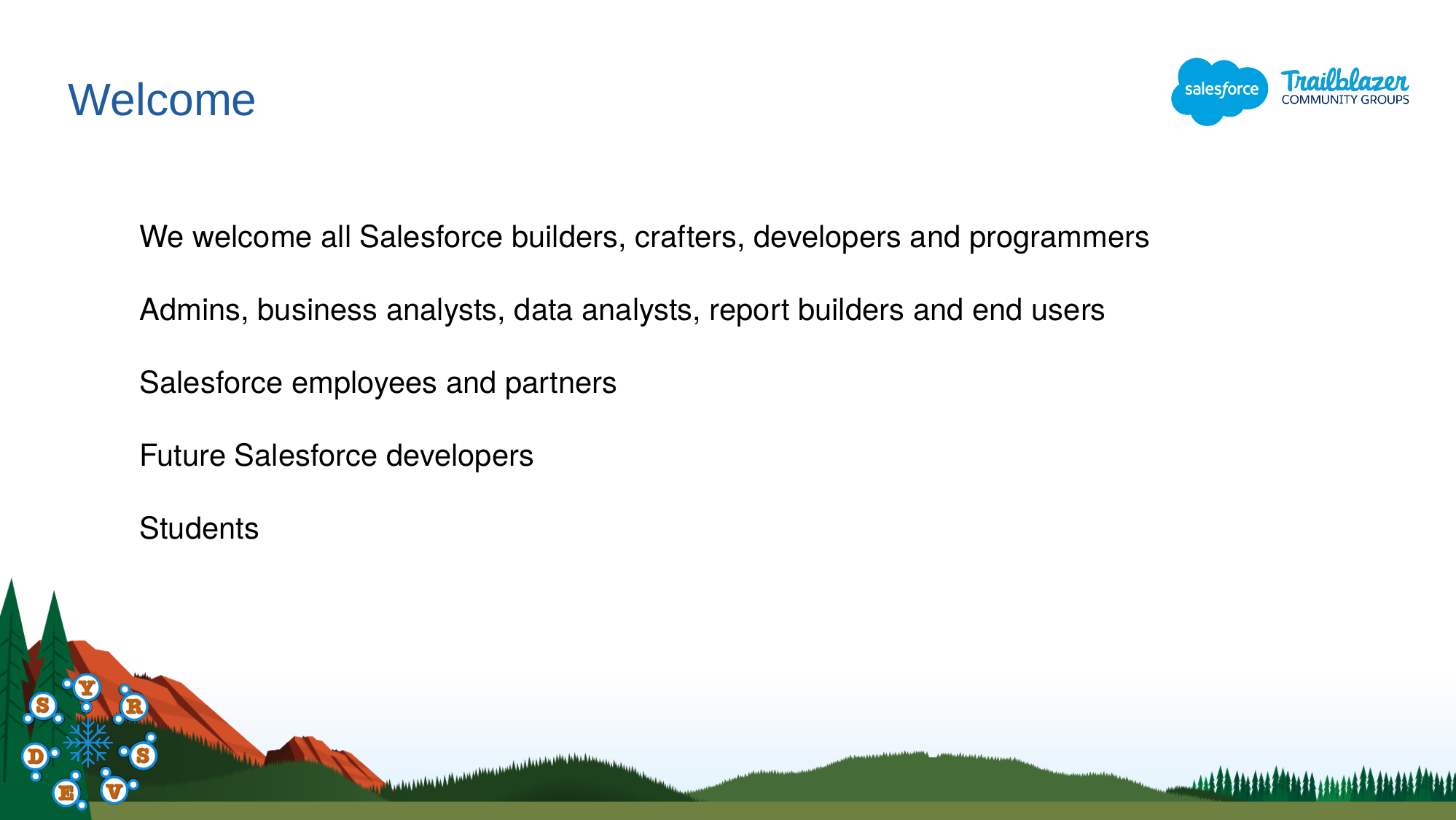

# Welcome
We welcome all Salesforce builders, crafters, developers and programmers

Admins, business analysts, data analysts, report builders and end users

Salesforce employees and partners

Future Salesforce developers

Students